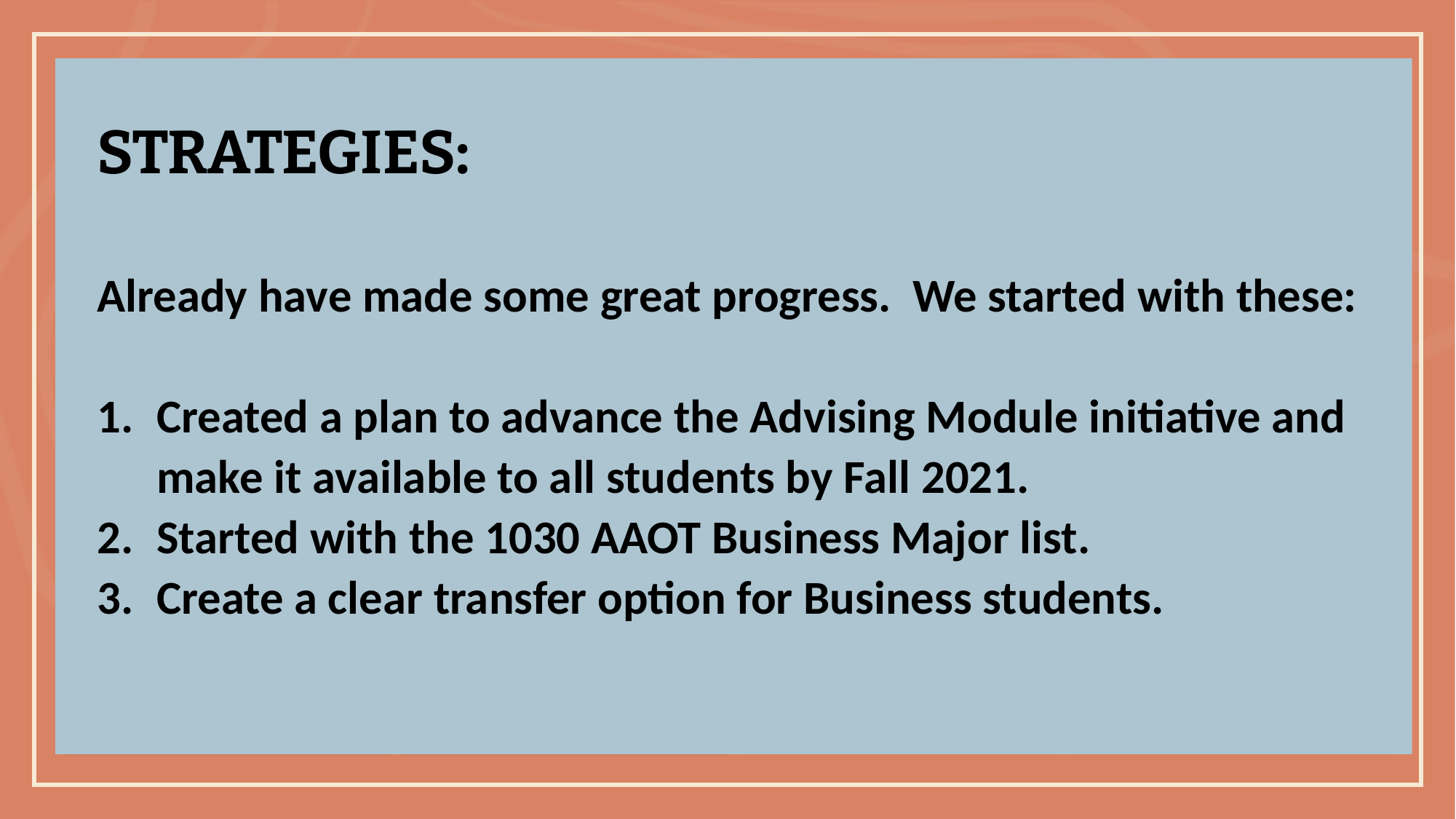

# STRATEGIES:
Already have made some great progress.  We started with these:

Created a plan to advance the Advising Module initiative and make it available to all students by Fall 2021.
Started with the 1030 AAOT Business Major list.
Create a clear transfer option for Business students.